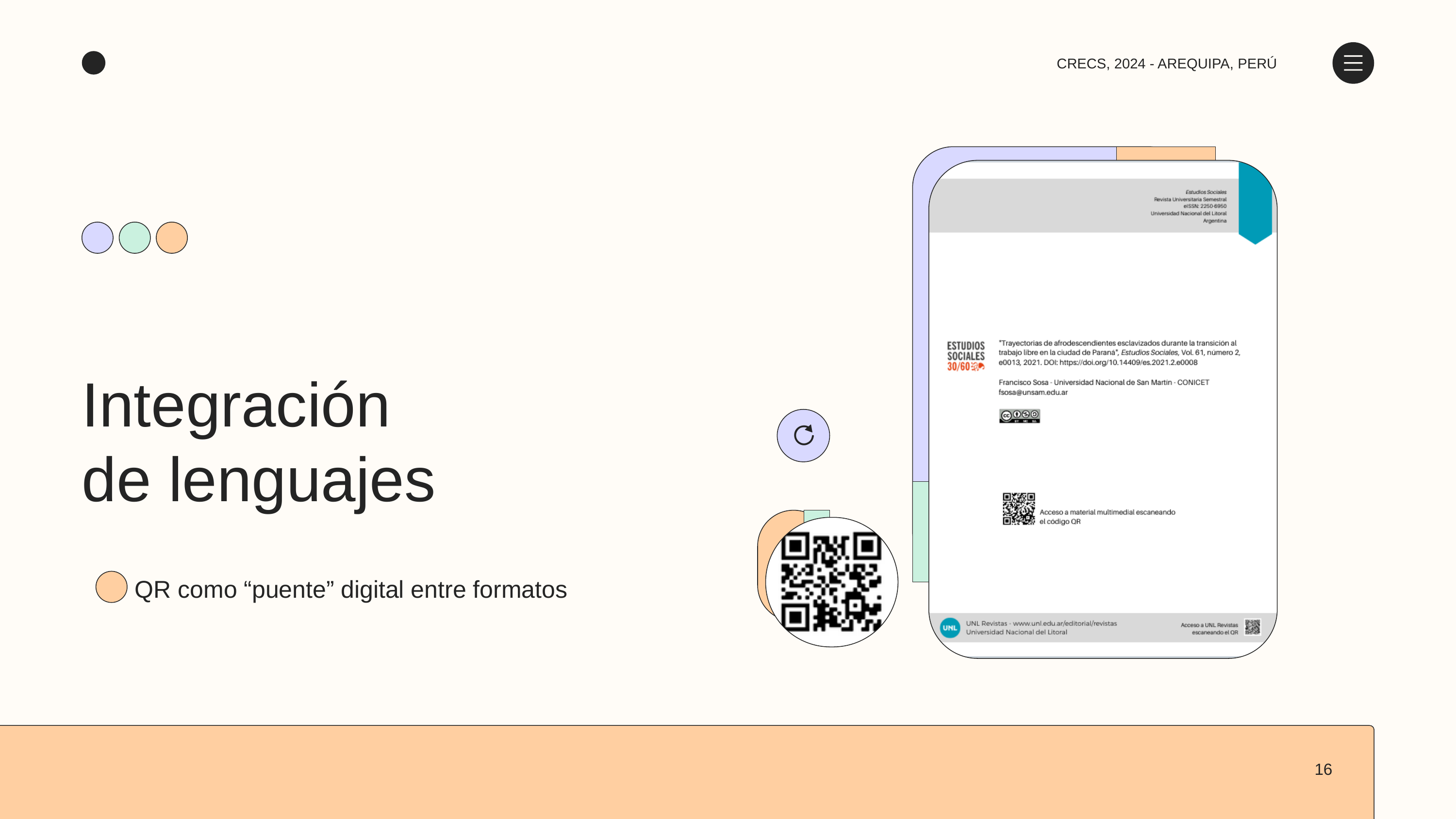

CRECS, 2024 - AREQUIPA, PERÚ

Integración
de lenguajes

QR como “puente” digital entre formatos

16